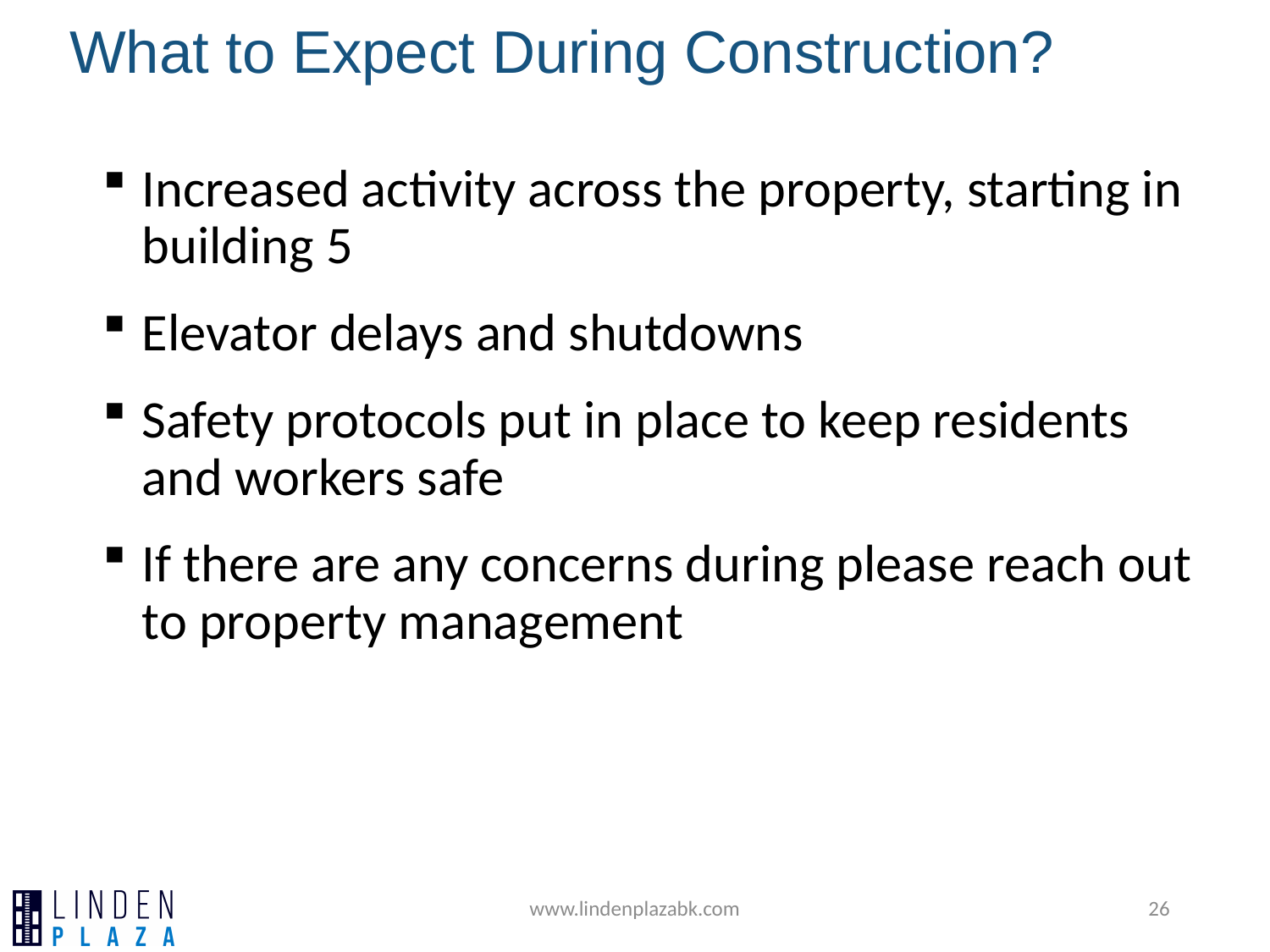

What to Expect During Construction?
Increased activity across the property, starting in building 5
Elevator delays and shutdowns
Safety protocols put in place to keep residents and workers safe
If there are any concerns during please reach out to property management

www.lindenplazabk.com
26